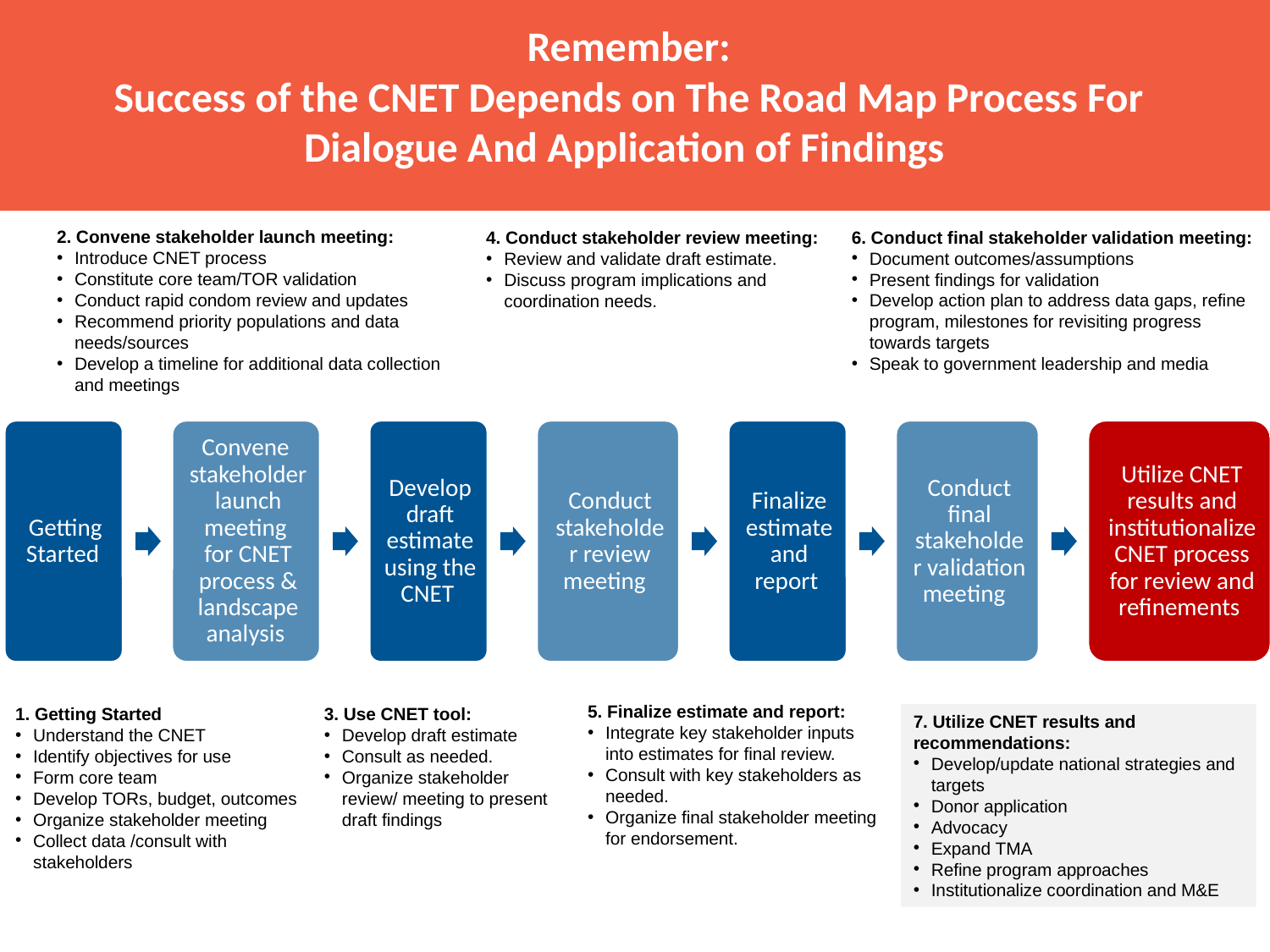

Remember:
Success of the CNET Depends on The Road Map Process For Dialogue And Application of Findings
Click to edit Master title style
2. Convene stakeholder launch meeting:
Introduce CNET process
Constitute core team/TOR validation
Conduct rapid condom review and updates
Recommend priority populations and data needs/sources
Develop a timeline for additional data collection and meetings

6. Conduct final stakeholder validation meeting:
Document outcomes/assumptions
Present findings for validation
Develop action plan to address data gaps, refine program, milestones for revisiting progress towards targets
Speak to government leadership and media
4. Conduct stakeholder review meeting:
Review and validate draft estimate.
Discuss program implications and coordination needs.
Getting Started

Convene  stakeholder launch meeting  for CNET process & landscape analysis

Develop draft estimate using the CNET

Conduct stakeholder review meeting

Finalize estimate and report

Conduct final stakeholder validation meeting

Utilize CNET results and institutionalize CNET process for review and refinements
5. Finalize estimate and report:
Integrate key stakeholder inputs into estimates for final review.
Consult with key stakeholders as needed.
Organize final stakeholder meeting for endorsement.
1. Getting Started
Understand the CNET
Identify objectives for use
Form core team
Develop TORs, budget, outcomes
Organize stakeholder meeting
Collect data /consult with stakeholders
3. Use CNET tool:
Develop draft estimate
Consult as needed.
Organize stakeholder review/ meeting to present draft findings
7. Utilize CNET results and recommendations:
Develop/update national strategies and targets
Donor application
Advocacy
Expand TMA
Refine program approaches
Institutionalize coordination and M&E